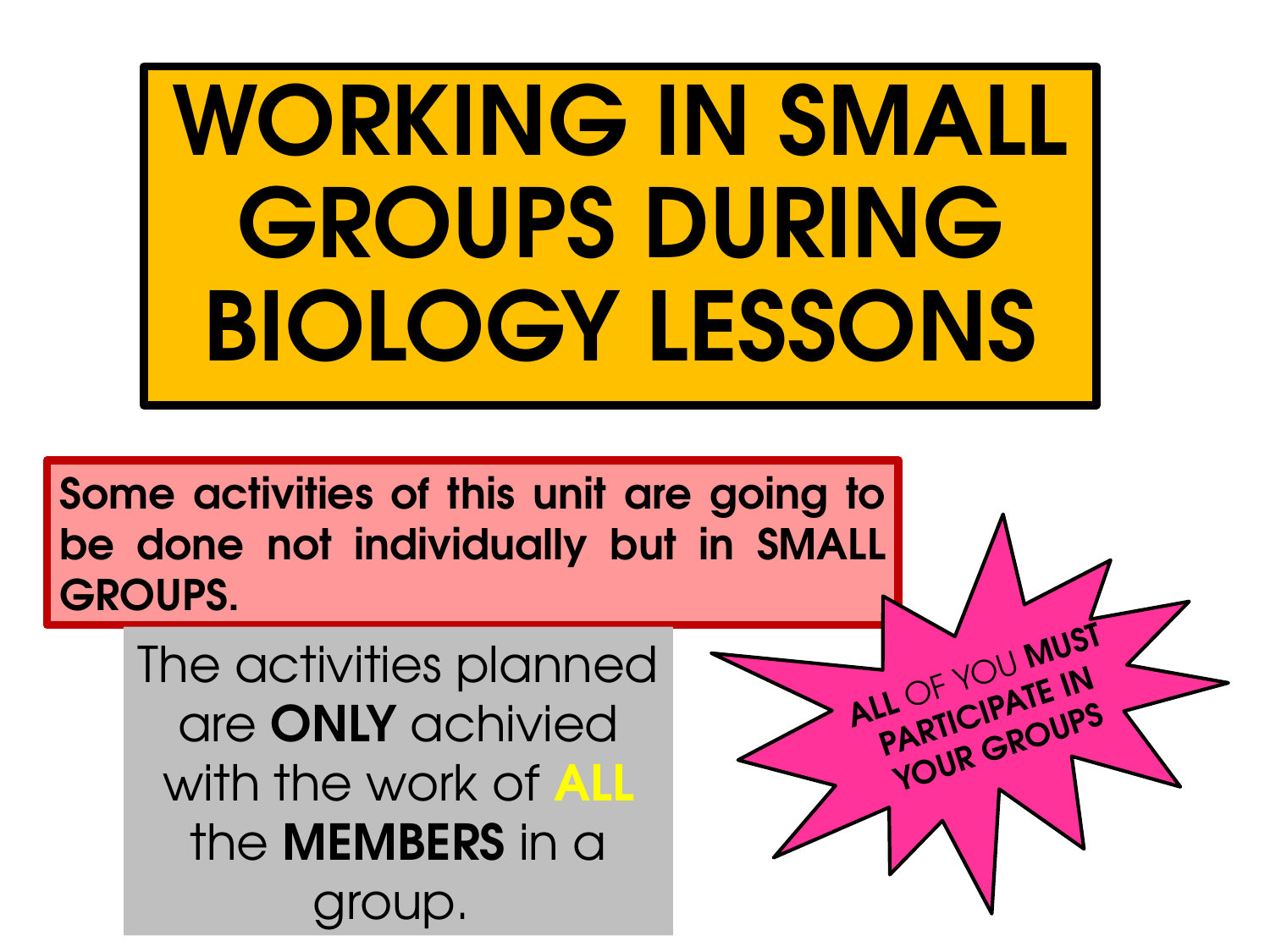

WORKING IN SMALL GROUPS DURING BIOLOGY LESSONS
Some activities of this unit are going to be done not individually but in SMALL GROUPS.

ALL OF YOU MUST PARTICIPATE IN YOUR GROUPS
The activities planned are ONLY achivied with the work of ALL the MEMBERS in a group.